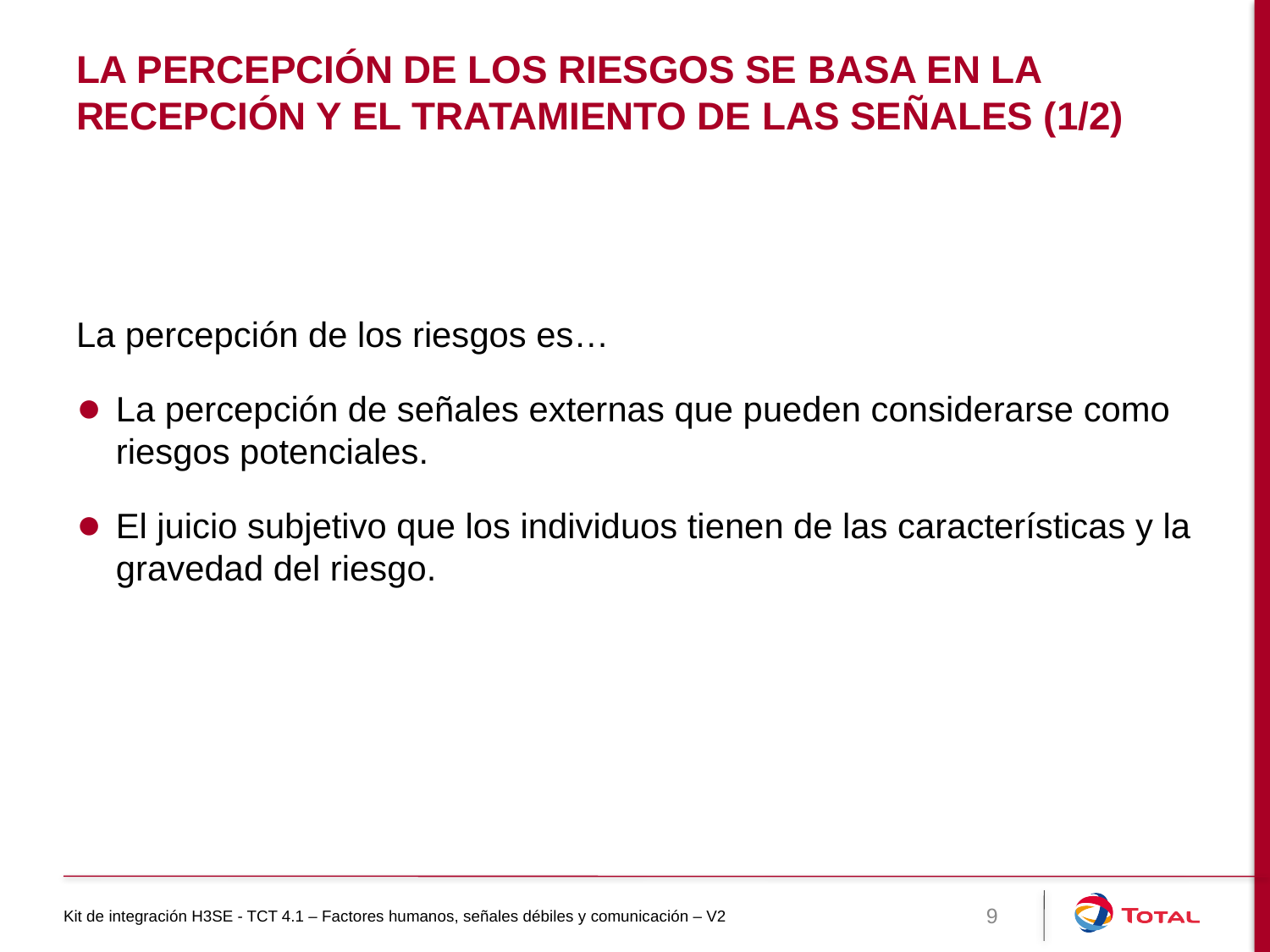

# La percepción de los riesgos se basa en la recepción y el tratamiento de las señales (1/2)
La percepción de los riesgos es…
La percepción de señales externas que pueden considerarse como riesgos potenciales.
El juicio subjetivo que los individuos tienen de las características y la gravedad del riesgo.

Kit de integración H3SE - TCT 4.1 – Factores humanos, señales débiles y comunicación – V2
9